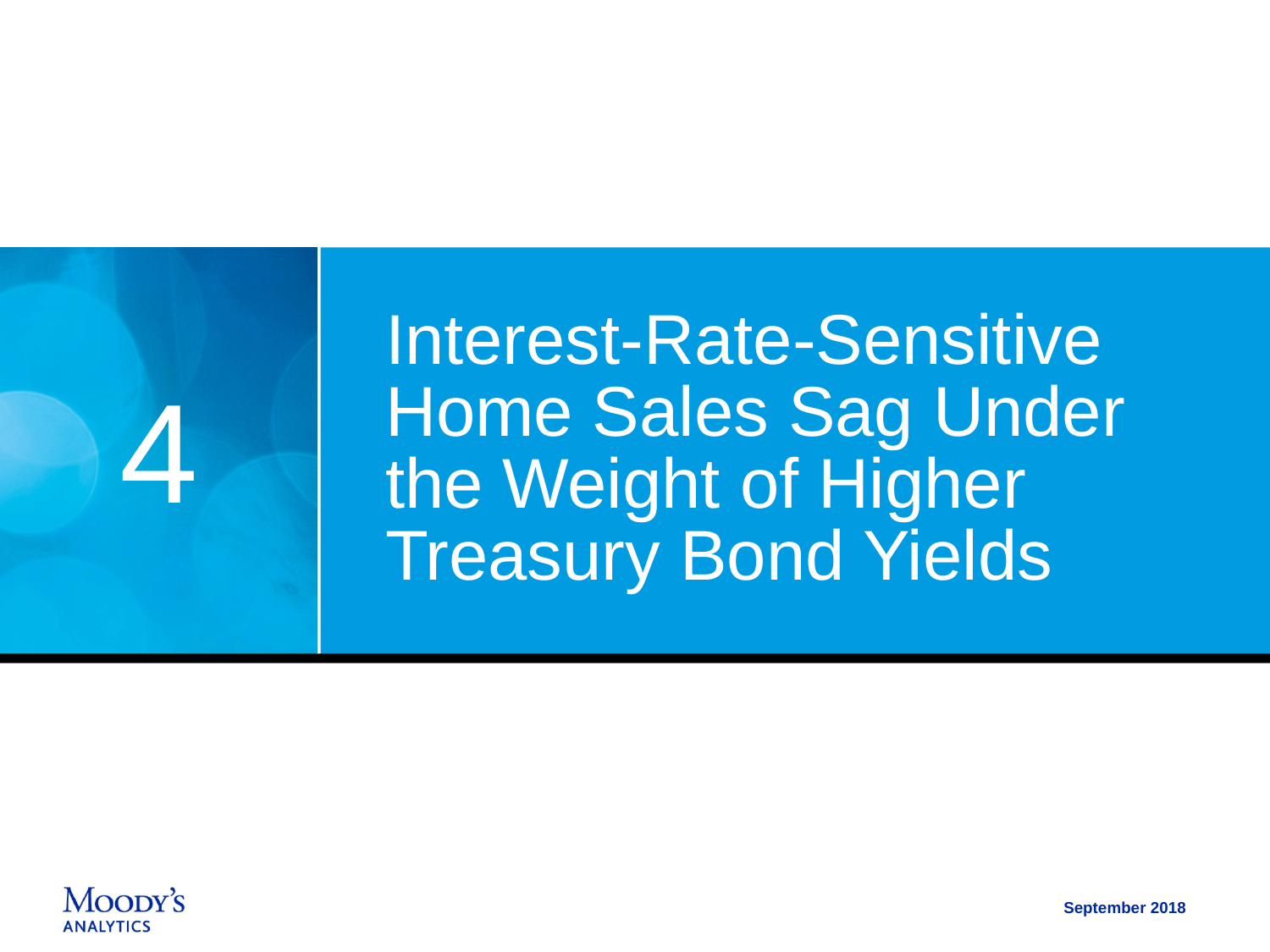

4
# Interest-Rate-Sensitive Home Sales Sag Under the Weight of Higher Treasury Bond Yields